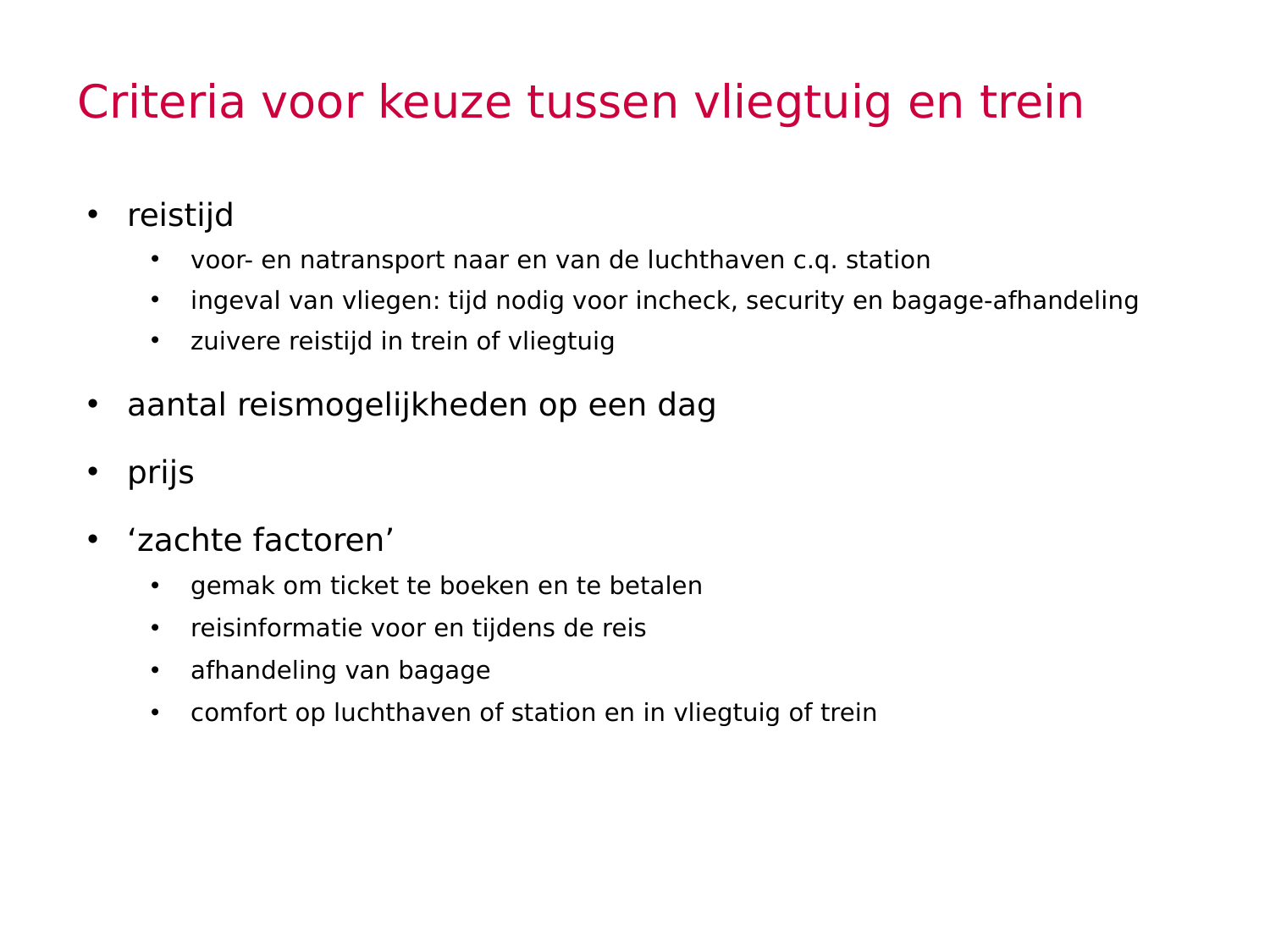

Criteria voor keuze tussen vliegtuig en trein
reistijd
voor- en natransport naar en van de luchthaven c.q. station
ingeval van vliegen: tijd nodig voor incheck, security en bagage-afhandeling
zuivere reistijd in trein of vliegtuig

aantal reismogelijkheden op een dag

prijs

‘zachte factoren’
gemak om ticket te boeken en te betalen
reisinformatie voor en tijdens de reis
afhandeling van bagage
comfort op luchthaven of station en in vliegtuig of trein

7